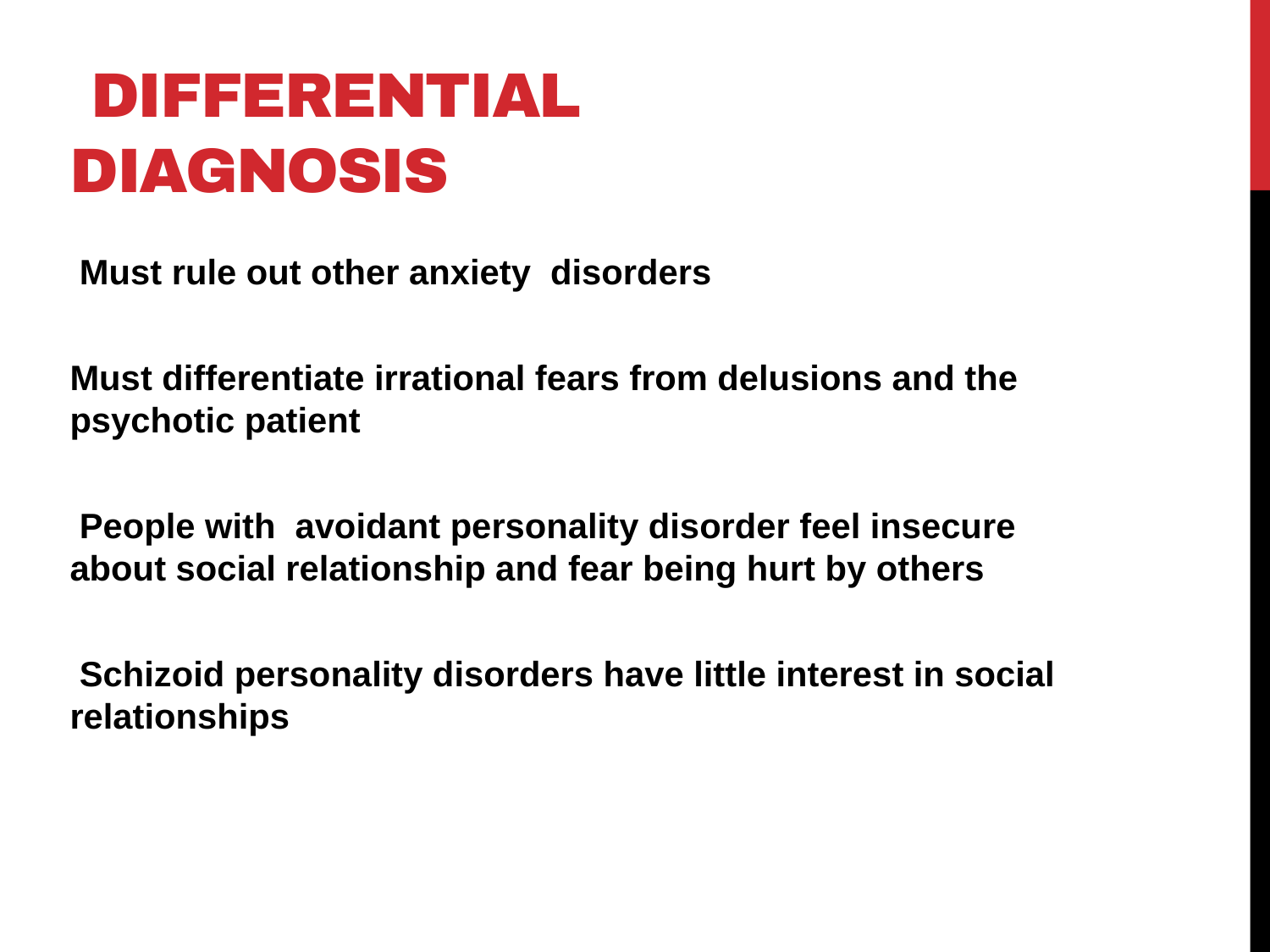

# differential diagnosis
 Must rule out other anxiety  disorders

Must differentiate irrational fears from delusions and the psychotic patient

 People with  avoidant personality disorder feel insecure about social relationship and fear being hurt by others

 Schizoid personality disorders have little interest in social relationships